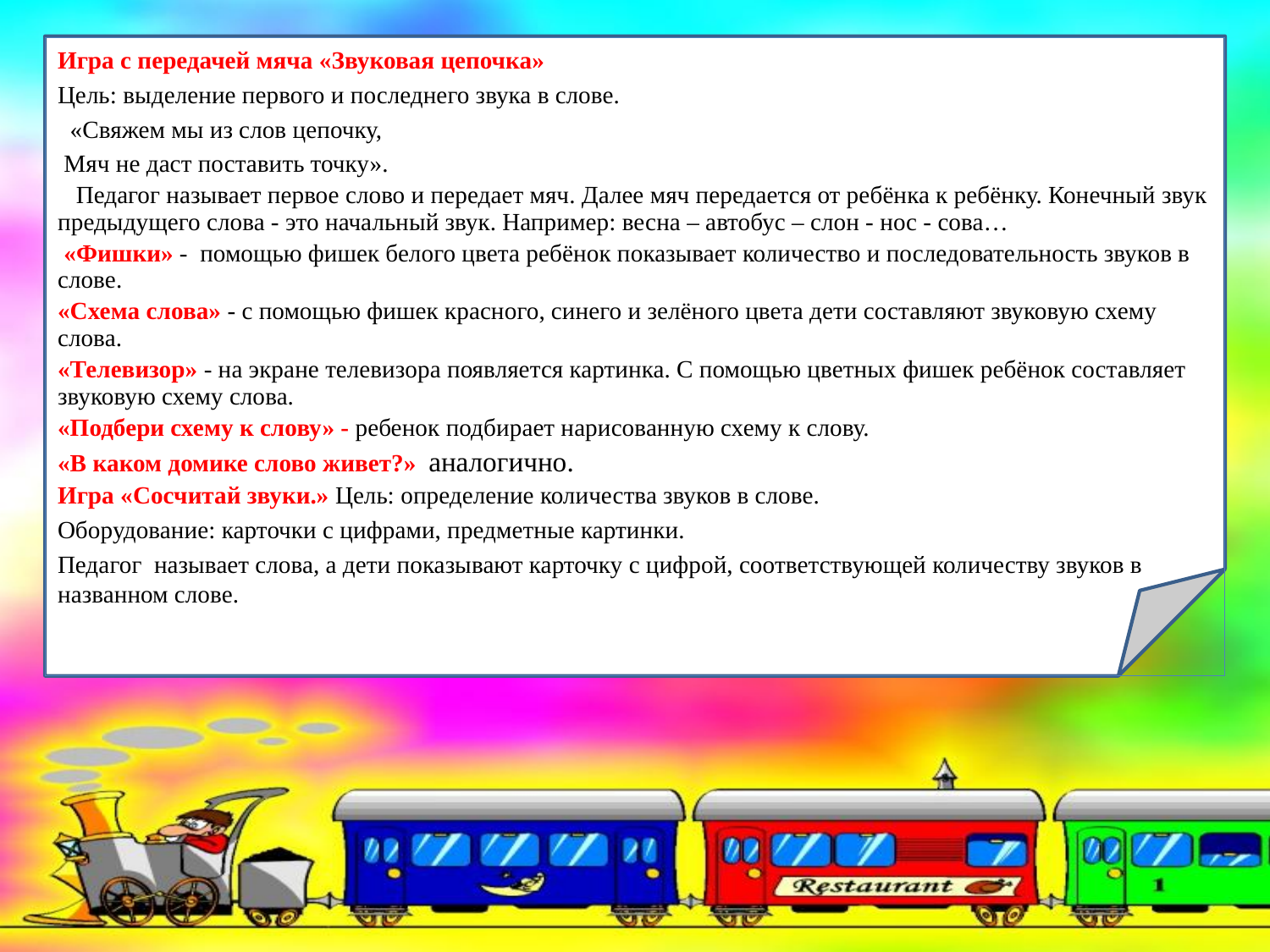

Игра с передачей мяча «Звуковая цепочка»
Цель: выделение первого и последнего звука в слове.
  «Свяжем мы из слов цепочку,
 Мяч не даст поставить точку».
   Педагог называет первое слово и передает мяч. Далее мяч передается от ребёнка к ребёнку. Конечный звук предыдущего слова - это начальный звук. Например: весна – автобус – слон - нос - сова…
 «Фишки» -  помощью фишек белого цвета ребёнок показывает количество и последовательность звуков в слове.
«Схема слова» - с помощью фишек красного, синего и зелёного цвета дети составляют звуковую схему слова.
«Телевизор» - на экране телевизора появляется картинка. С помощью цветных фишек ребёнок составляет звуковую схему слова.
«Подбери схему к слову» - ребенок подбирает нарисованную схему к слову.
«В каком домике слово живет?»  аналогично.
Игра «Сосчитай звуки.» Цель: определение количества звуков в слове.
Оборудование: карточки с цифрами, предметные картинки.
Педагог  называет слова, а дети показывают карточку с цифрой, соответствующей количеству звуков в названном слове.